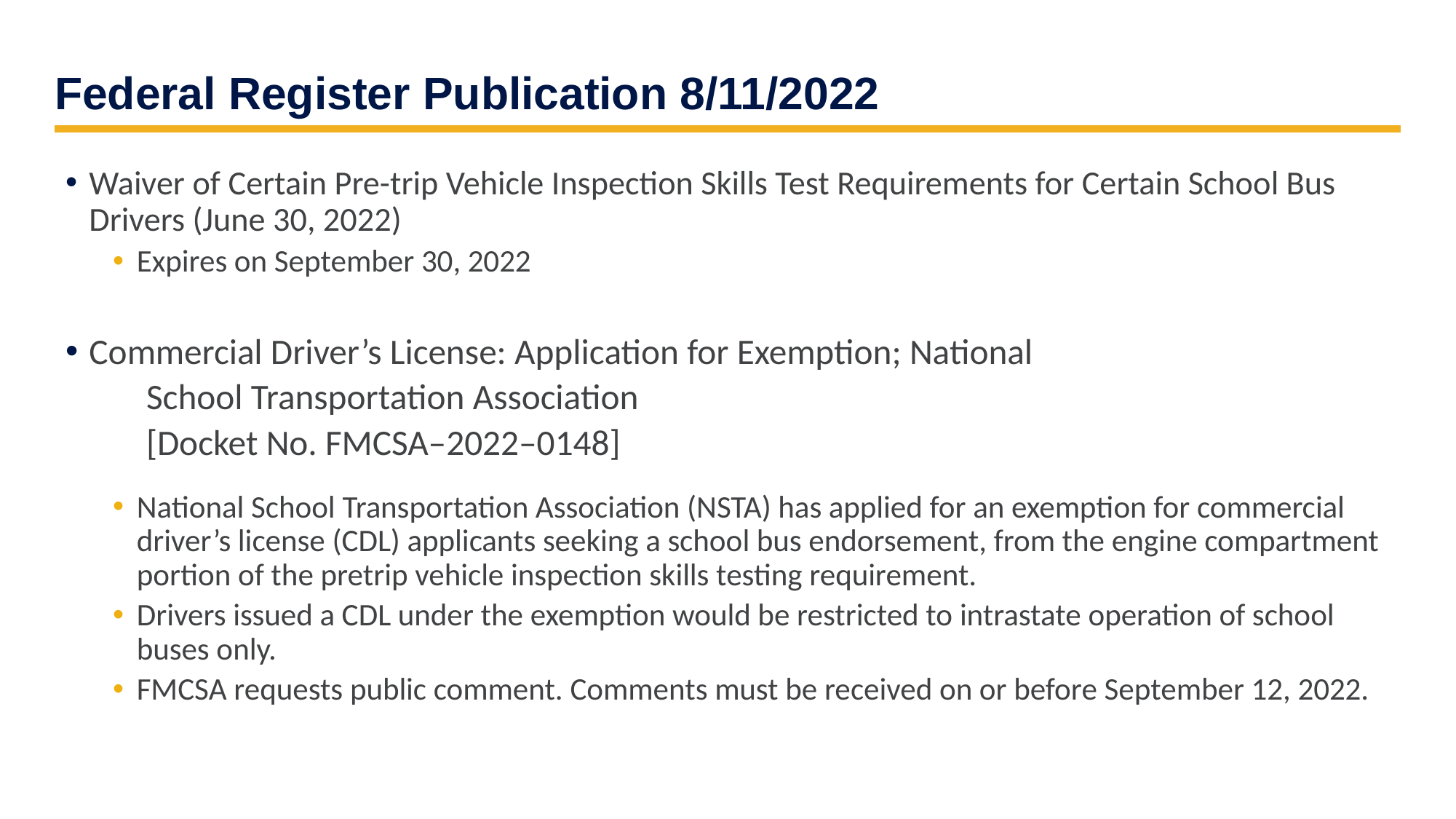

# Federal Register Publication 8/11/2022
Waiver of Certain Pre-trip Vehicle Inspection Skills Test Requirements for Certain School Bus Drivers (June 30, 2022)
Expires on September 30, 2022

Commercial Driver’s License: Application for Exemption; National
	School Transportation Association
	[Docket No. FMCSA–2022–0148]

National School Transportation Association (NSTA) has applied for an exemption for commercial driver’s license (CDL) applicants seeking a school bus endorsement, from the engine compartment portion of the pretrip vehicle inspection skills testing requirement.
Drivers issued a CDL under the exemption would be restricted to intrastate operation of school buses only.
FMCSA requests public comment. Comments must be received on or before September 12, 2022.